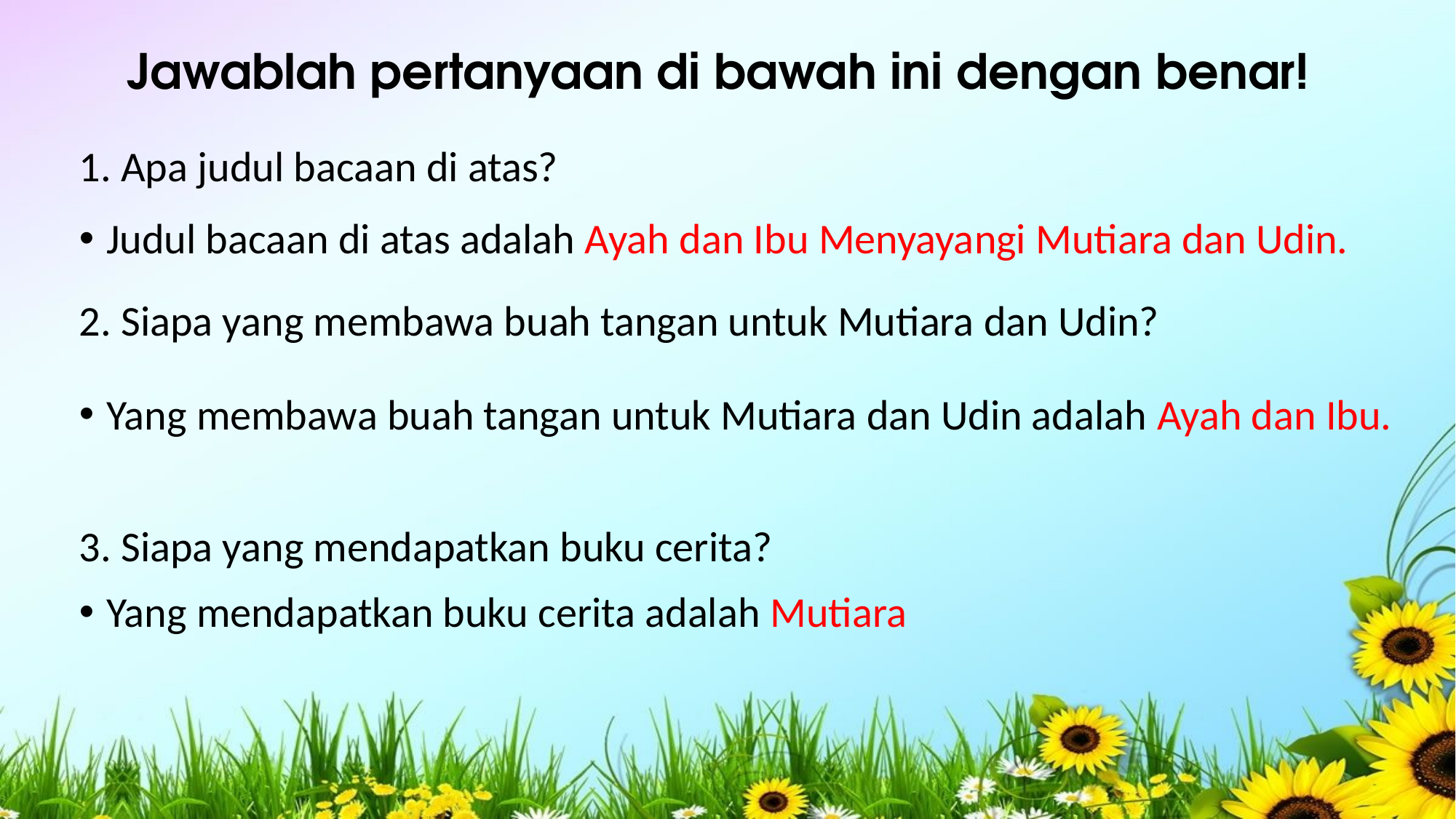

Jawablah pertanyaan di bawah ini dengan benar!
# 1. Apa judul bacaan di atas?
Judul bacaan di atas adalah Ayah dan Ibu Menyayangi Mutiara dan Udin.
2. Siapa yang membawa buah tangan untuk Mutiara dan Udin?
Yang membawa buah tangan untuk Mutiara dan Udin adalah Ayah dan Ibu.
3. Siapa yang mendapatkan buku cerita?
Yang mendapatkan buku cerita adalah Mutiara